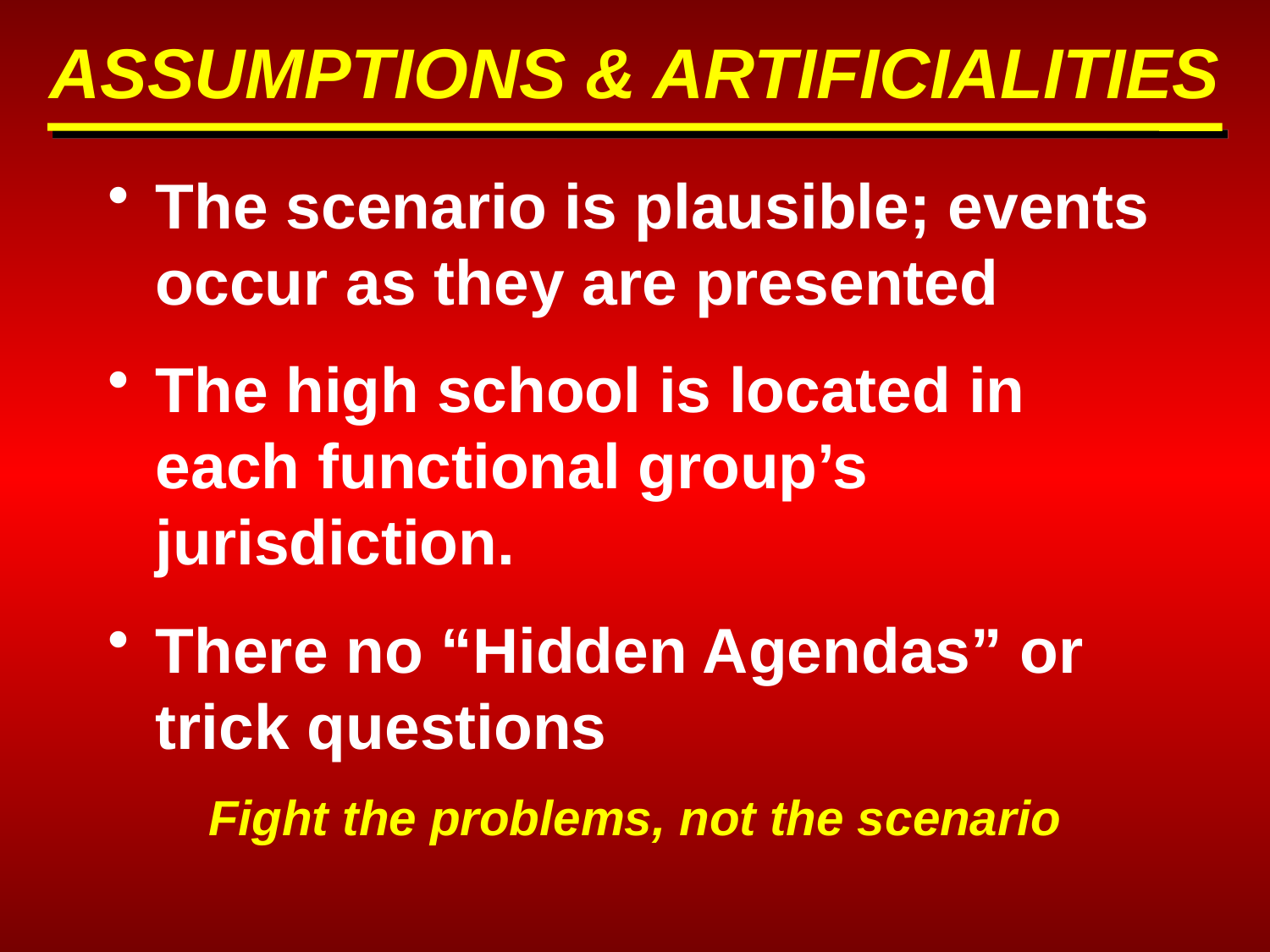

ASSUMPTIONS & ARTIFICIALITIES

The scenario is plausible; events occur as they are presented
The high school is located in each functional group’s jurisdiction.
There no “Hidden Agendas” or trick questions
Fight the problems, not the scenario